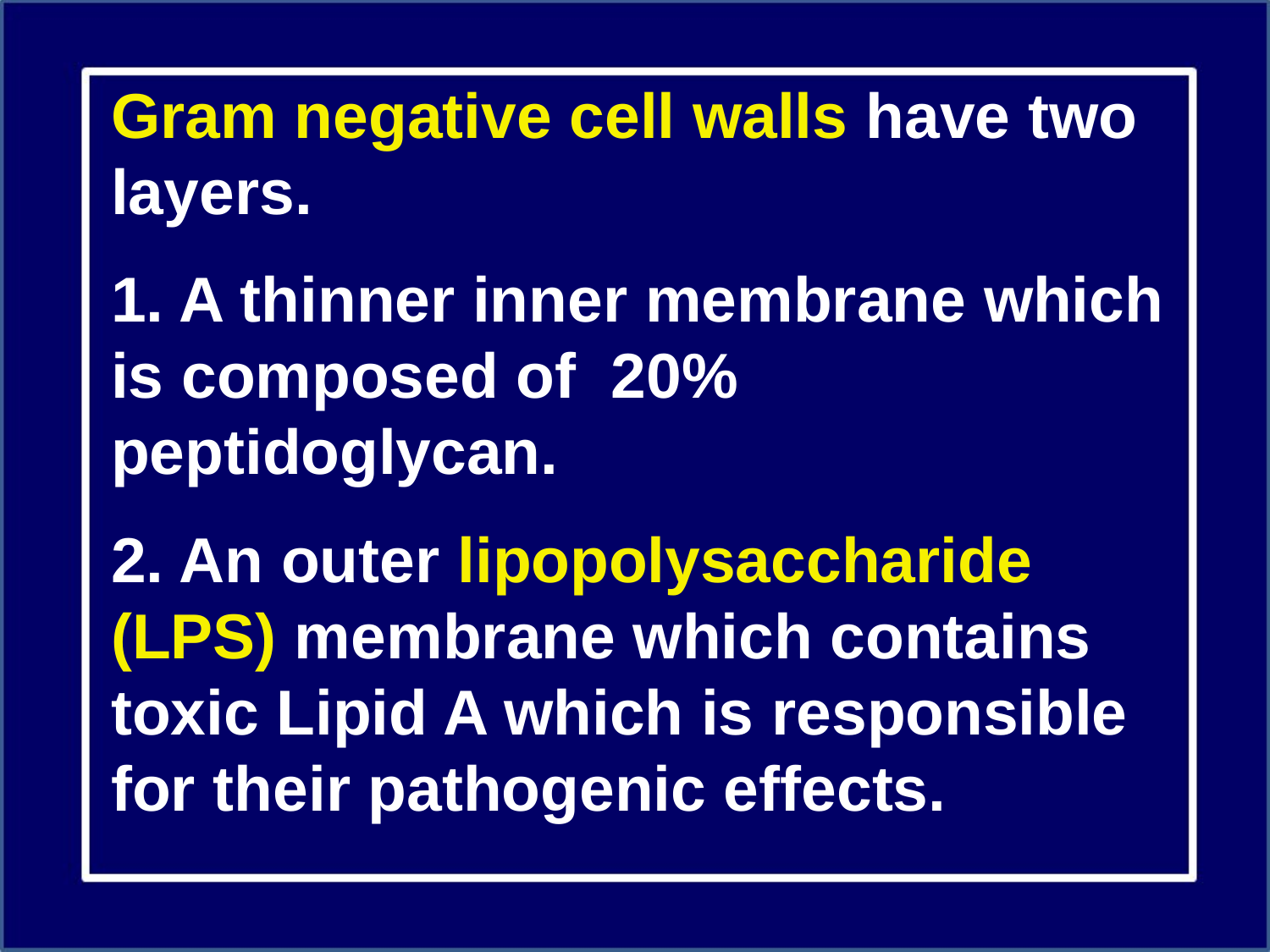

Gram negative cell walls have two layers.
1. A thinner inner membrane which is composed of  20% peptidoglycan.
2. An outer lipopolysaccharide (LPS) membrane which contains toxic Lipid A which is responsible for their pathogenic effects.